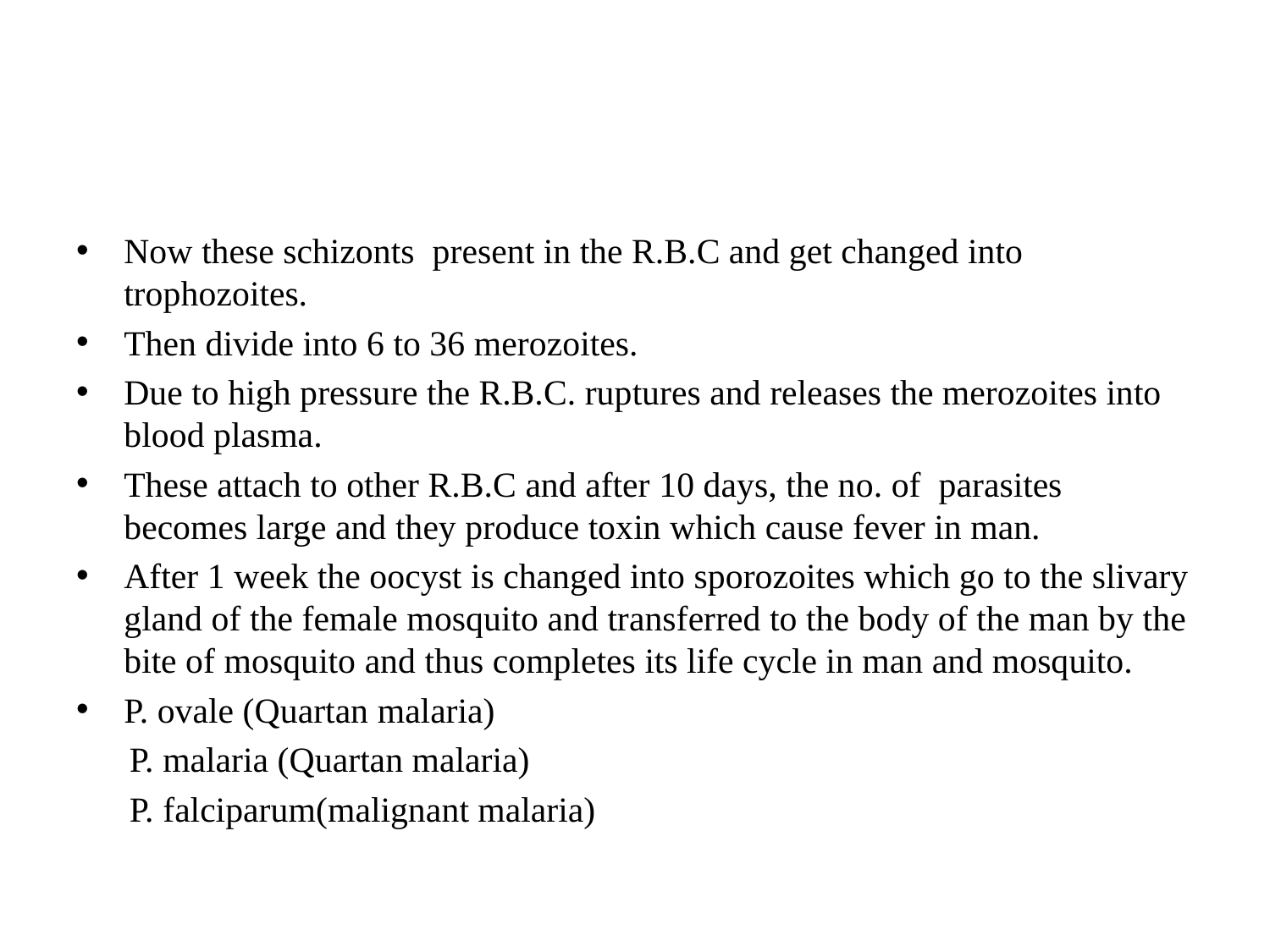

#
Now these schizonts  present in the R.B.C and get changed into trophozoites.
Then divide into 6 to 36 merozoites.
Due to high pressure the R.B.C. ruptures and releases the merozoites into blood plasma.
These attach to other R.B.C and after 10 days, the no. of  parasites becomes large and they produce toxin which cause fever in man.
After 1 week the oocyst is changed into sporozoites which go to the slivary gland of the female mosquito and transferred to the body of the man by the bite of mosquito and thus completes its life cycle in man and mosquito.
P. ovale (Quartan malaria)
      P. malaria (Quartan malaria)
      P. falciparum(malignant malaria)